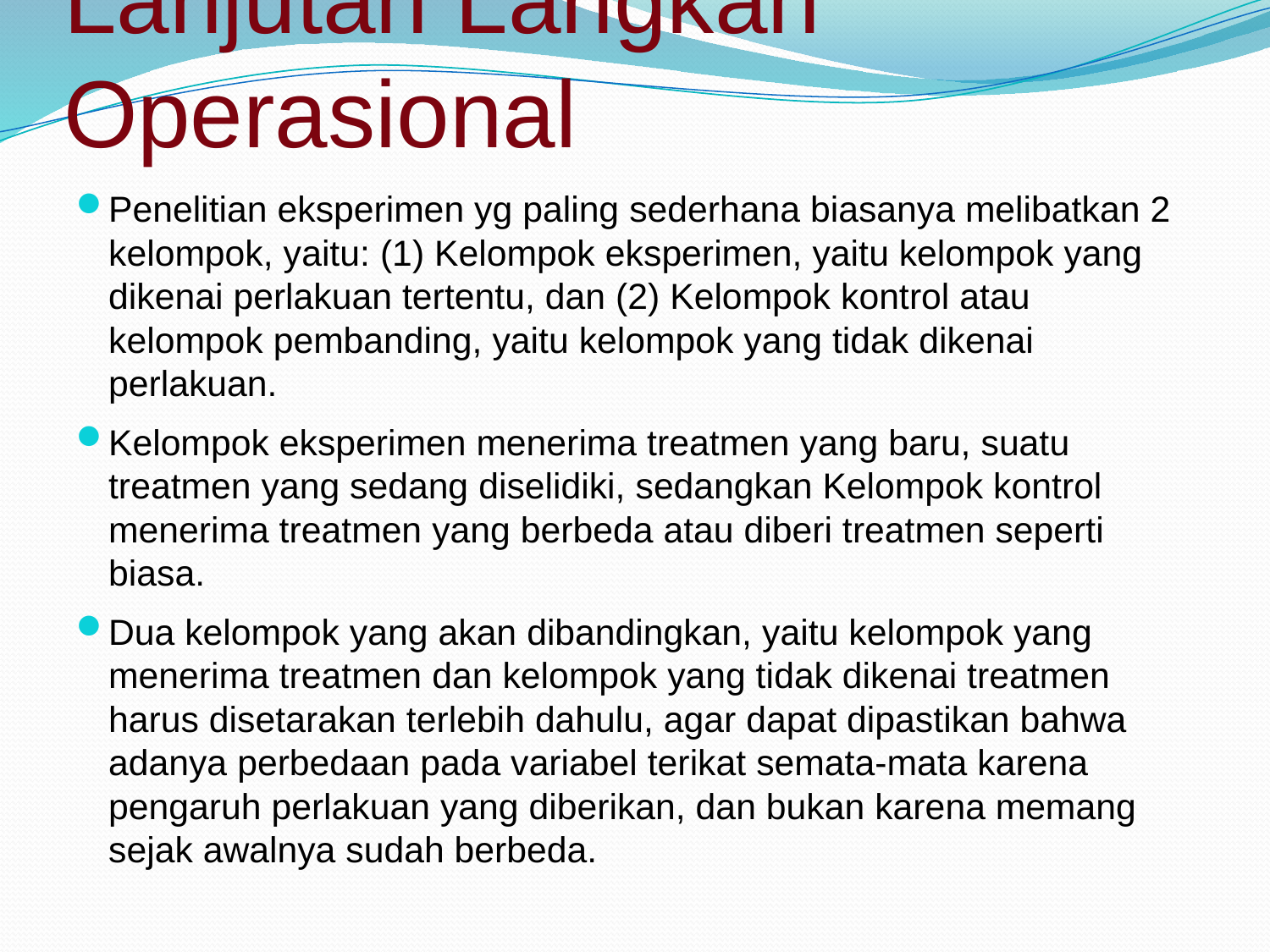

# Lanjutan Langkah Operasional
Penelitian eksperimen yg paling sederhana biasanya melibatkan 2 kelompok, yaitu: (1) Kelompok eksperimen, yaitu kelompok yang dikenai perlakuan tertentu, dan (2) Kelompok kontrol atau kelompok pembanding, yaitu kelompok yang tidak dikenai perlakuan.
Kelompok eksperimen menerima treatmen yang baru, suatu treatmen yang sedang diselidiki, sedangkan Kelompok kontrol menerima treatmen yang berbeda atau diberi treatmen seperti biasa.
Dua kelompok yang akan dibandingkan, yaitu kelompok yang menerima treatmen dan kelompok yang tidak dikenai treatmen harus disetarakan terlebih dahulu, agar dapat dipastikan bahwa adanya perbedaan pada variabel terikat semata-mata karena pengaruh perlakuan yang diberikan, dan bukan karena memang sejak awalnya sudah berbeda.